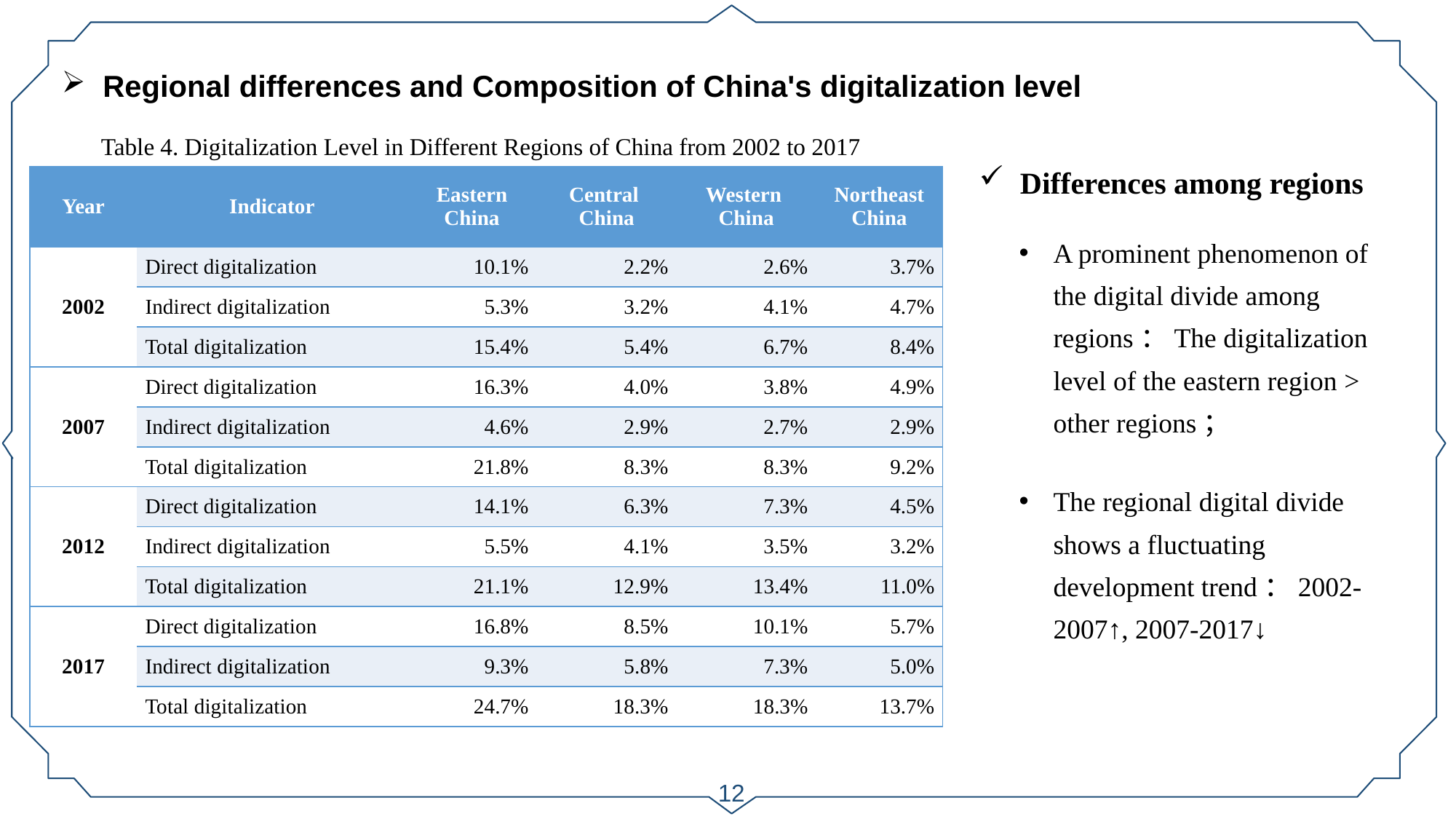

Regional differences and Composition of China's digitalization level
Table 4. Digitalization Level in Different Regions of China from 2002 to 2017
Differences among regions
| Year | Indicator | Eastern China | Central China | Western China | Northeast China |
| --- | --- | --- | --- | --- | --- |
| 2002 | Direct digitalization | 10.1% | 2.2% | 2.6% | 3.7% |
|  | Indirect digitalization | 5.3% | 3.2% | 4.1% | 4.7% |
|  | Total digitalization | 15.4% | 5.4% | 6.7% | 8.4% |
| 2007 | Direct digitalization | 16.3% | 4.0% | 3.8% | 4.9% |
|  | Indirect digitalization | 4.6% | 2.9% | 2.7% | 2.9% |
|  | Total digitalization | 21.8% | 8.3% | 8.3% | 9.2% |
| 2012 | Direct digitalization | 14.1% | 6.3% | 7.3% | 4.5% |
|  | Indirect digitalization | 5.5% | 4.1% | 3.5% | 3.2% |
|  | Total digitalization | 21.1% | 12.9% | 13.4% | 11.0% |
| 2017 | Direct digitalization | 16.8% | 8.5% | 10.1% | 5.7% |
|  | Indirect digitalization | 9.3% | 5.8% | 7.3% | 5.0% |
|  | Total digitalization | 24.7% | 18.3% | 18.3% | 13.7% |

A prominent phenomenon of the digital divide among regions：The digitalization level of the eastern region > other regions；
The regional digital divide shows a fluctuating development trend：2002-2007↑, 2007-2017↓
12